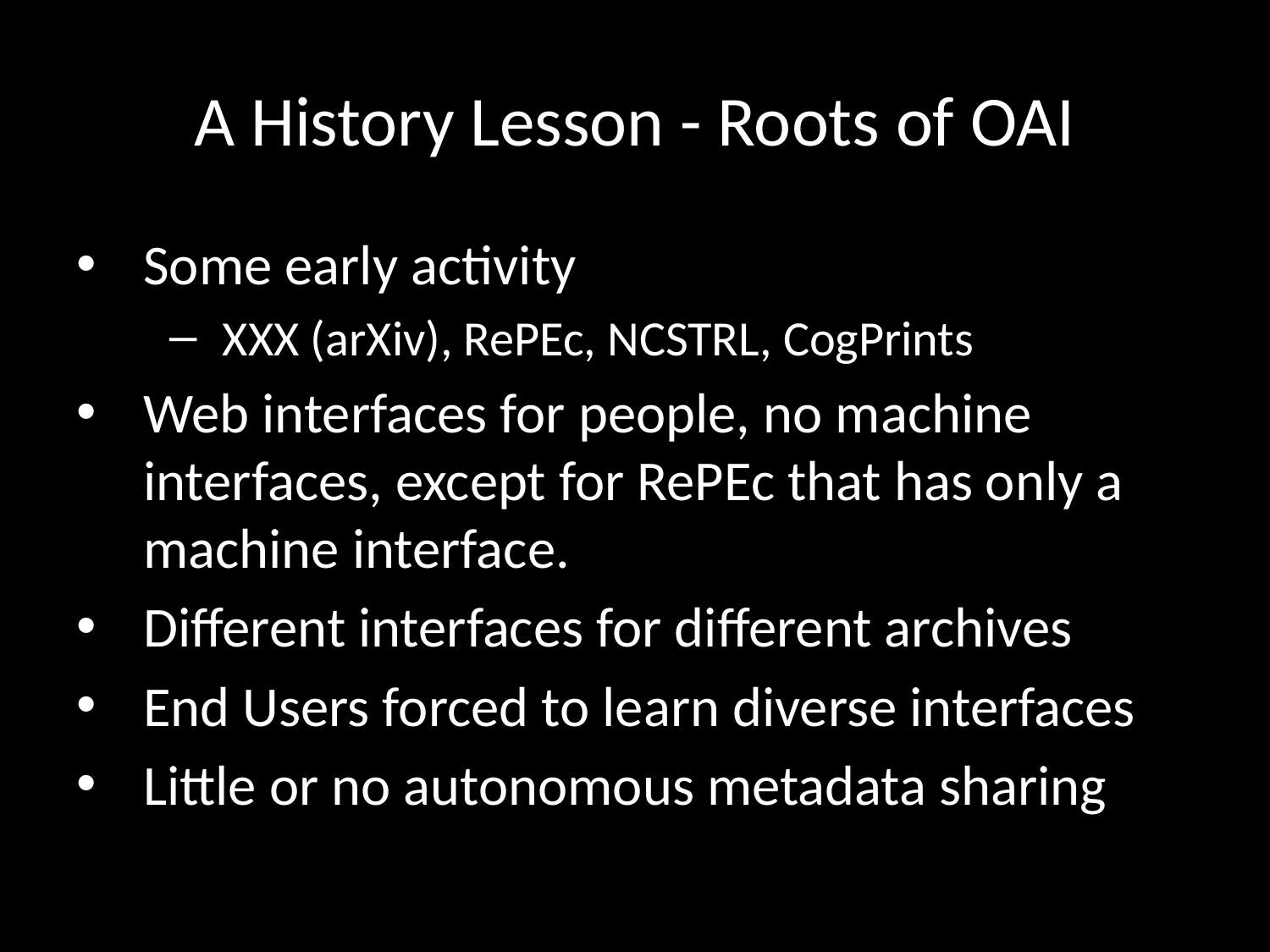

# A History Lesson - Roots of OAI
Some early activity
XXX (arXiv), RePEc, NCSTRL, CogPrints
Web interfaces for people, no machine interfaces, except for RePEc that has only a machine interface.
Different interfaces for different archives
End Users forced to learn diverse interfaces
Little or no autonomous metadata sharing